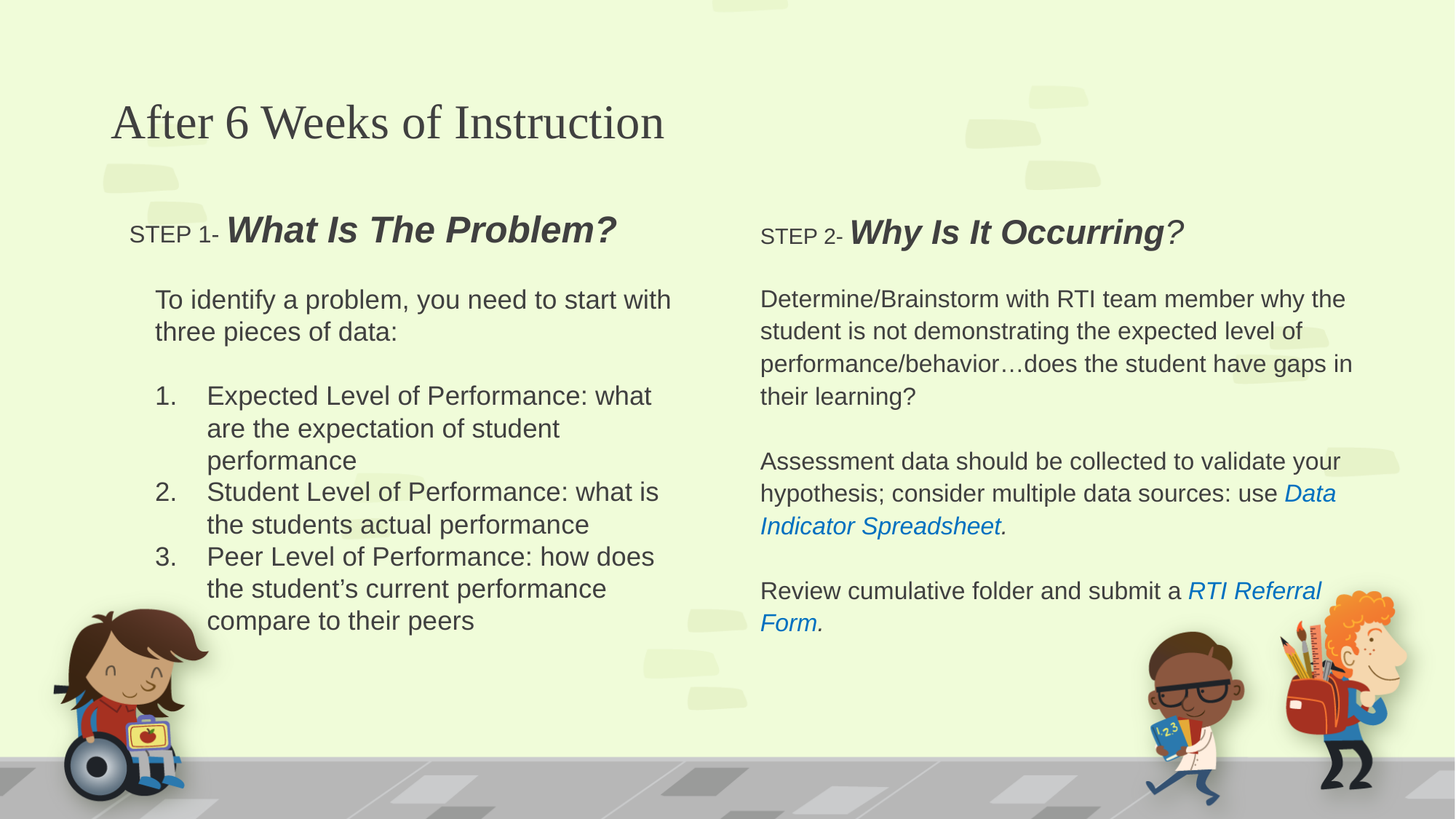

# After 6 Weeks of Instruction
STEP 1- What Is The Problem?

To identify a problem, you need to start with three pieces of data:

Expected Level of Performance: what are the expectation of student performance
Student Level of Performance: what is the students actual performance
Peer Level of Performance: how does the student’s current performance compare to their peers

STEP 2- Why Is It Occurring?

Determine/Brainstorm with RTI team member why the student is not demonstrating the expected level of performance/behavior…does the student have gaps in their learning?

Assessment data should be collected to validate your hypothesis; consider multiple data sources: use Data Indicator Spreadsheet.

Review cumulative folder and submit a RTI Referral Form.